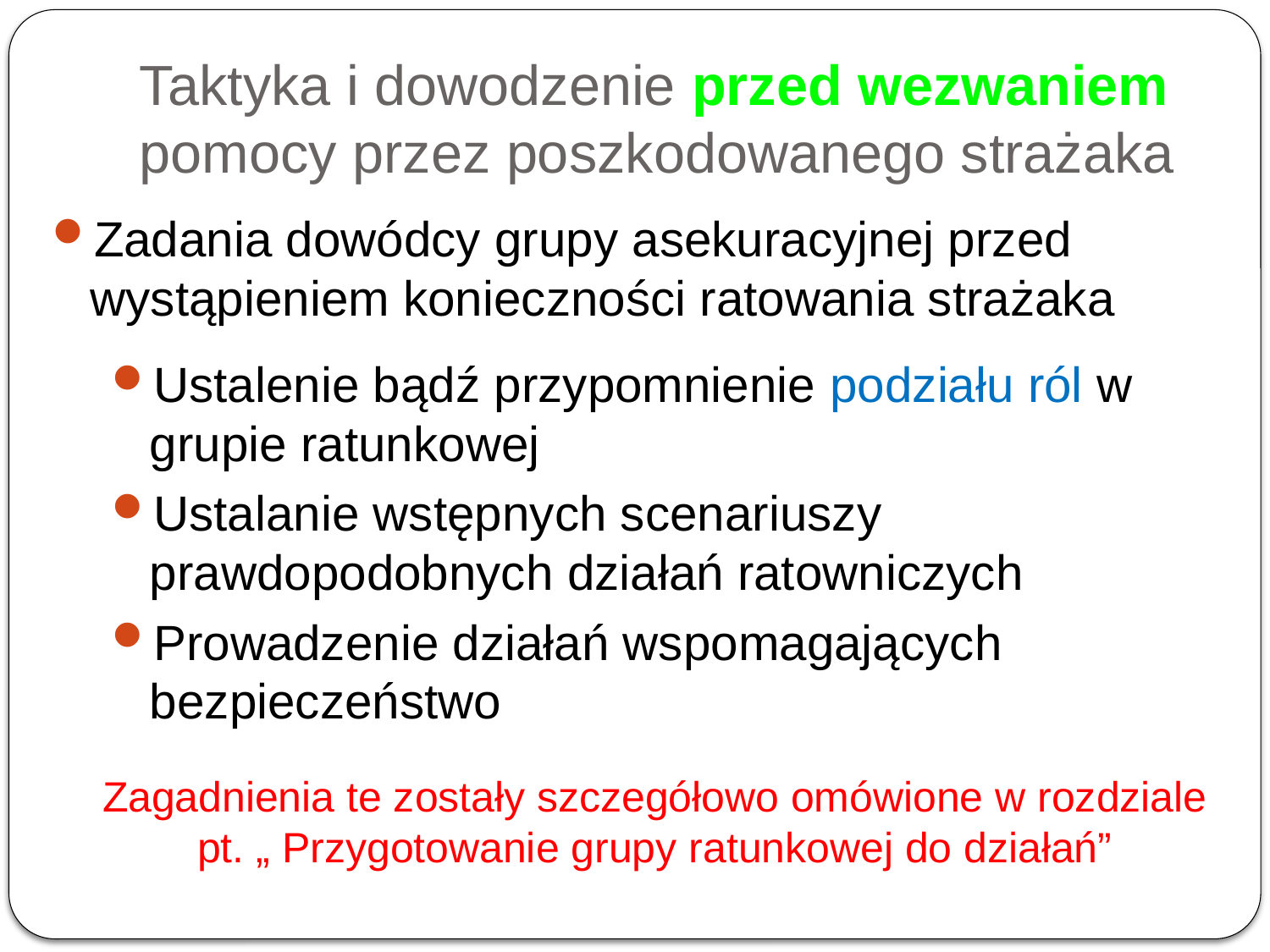

# Taktyka i dowodzenie przed wezwaniem pomocy przez poszkodowanego strażaka
Zadania dowódcy grupy asekuracyjnej przed wystąpieniem konieczności ratowania strażaka
Ustalenie bądź przypomnienie podziału ról w grupie ratunkowej
Ustalanie wstępnych scenariuszy prawdopodobnych działań ratowniczych
Prowadzenie działań wspomagających bezpieczeństwo
Zagadnienia te zostały szczegółowo omówione w rozdziale pt. „ Przygotowanie grupy ratunkowej do działań”